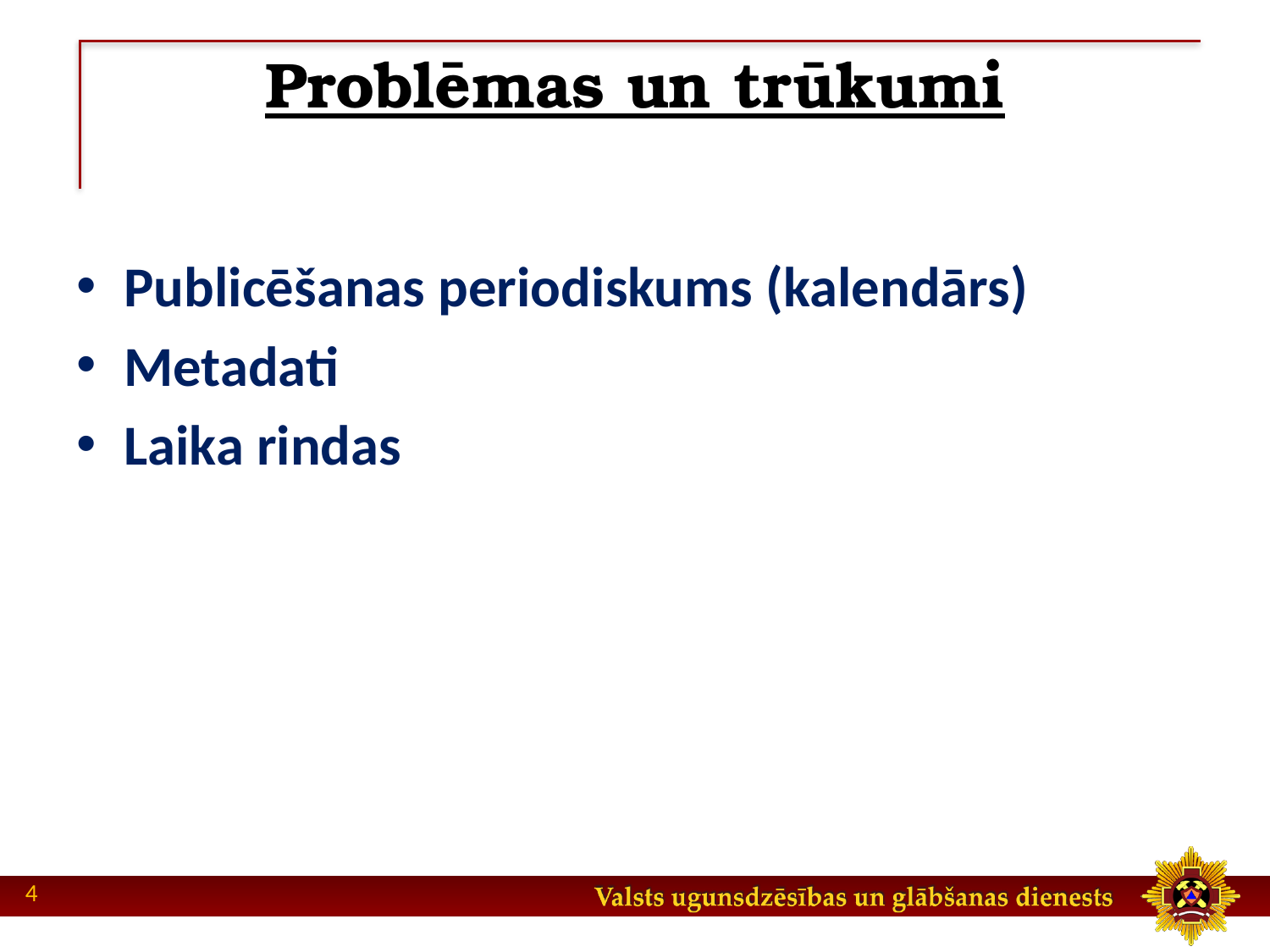

# Problēmas un trūkumi
Publicēšanas periodiskums (kalendārs)
Metadati
Laika rindas
4